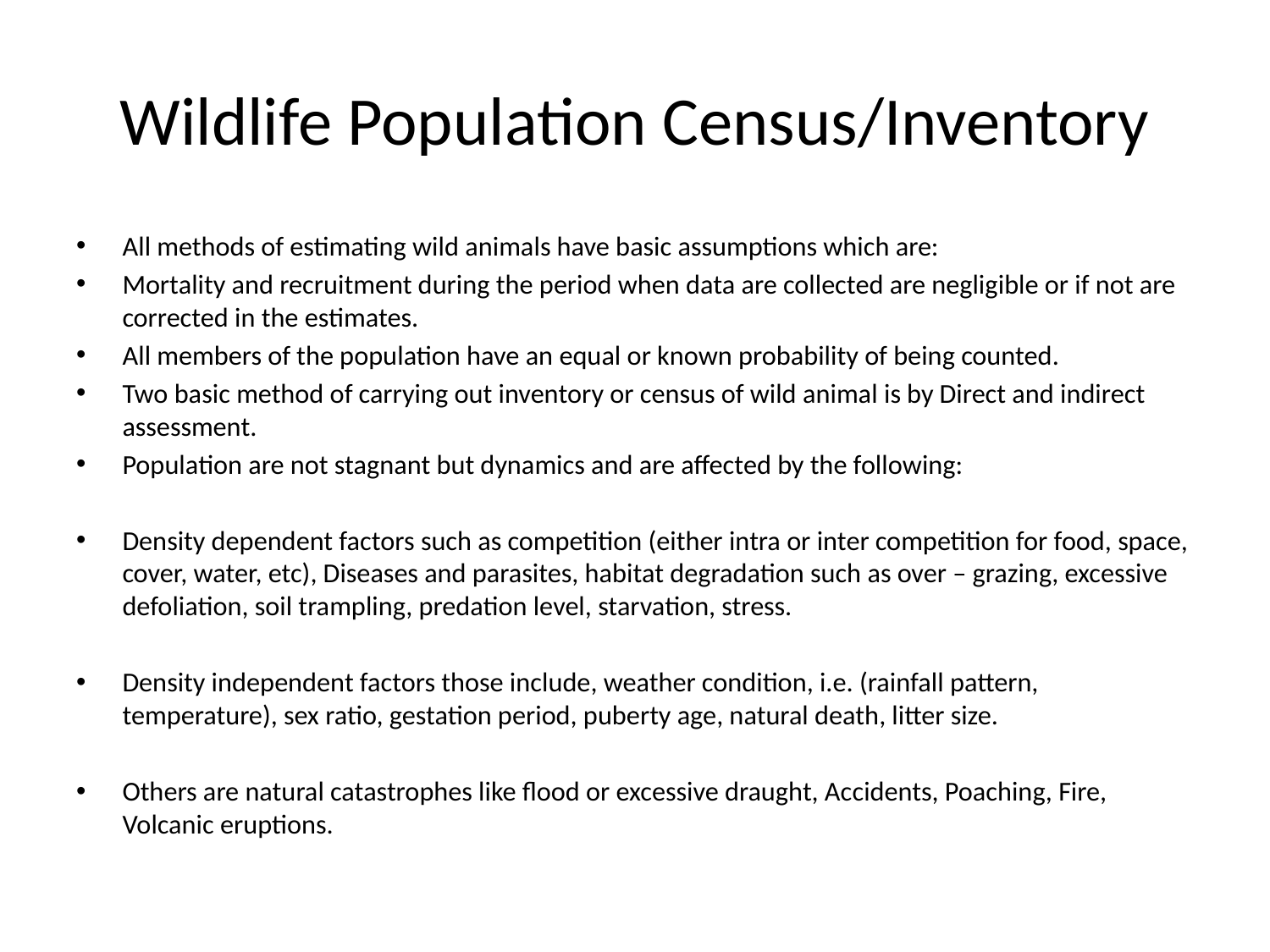

# Wildlife Population Census/Inventory
All methods of estimating wild animals have basic assumptions which are:
Mortality and recruitment during the period when data are collected are negligible or if not are corrected in the estimates.
All members of the population have an equal or known probability of being counted.
Two basic method of carrying out inventory or census of wild animal is by Direct and indirect assessment.
Population are not stagnant but dynamics and are affected by the following:

Density dependent factors such as competition (either intra or inter competition for food, space, cover, water, etc), Diseases and parasites, habitat degradation such as over – grazing, excessive defoliation, soil trampling, predation level, starvation, stress.

Density independent factors those include, weather condition, i.e. (rainfall pattern, temperature), sex ratio, gestation period, puberty age, natural death, litter size.

Others are natural catastrophes like flood or excessive draught, Accidents, Poaching, Fire, Volcanic eruptions.